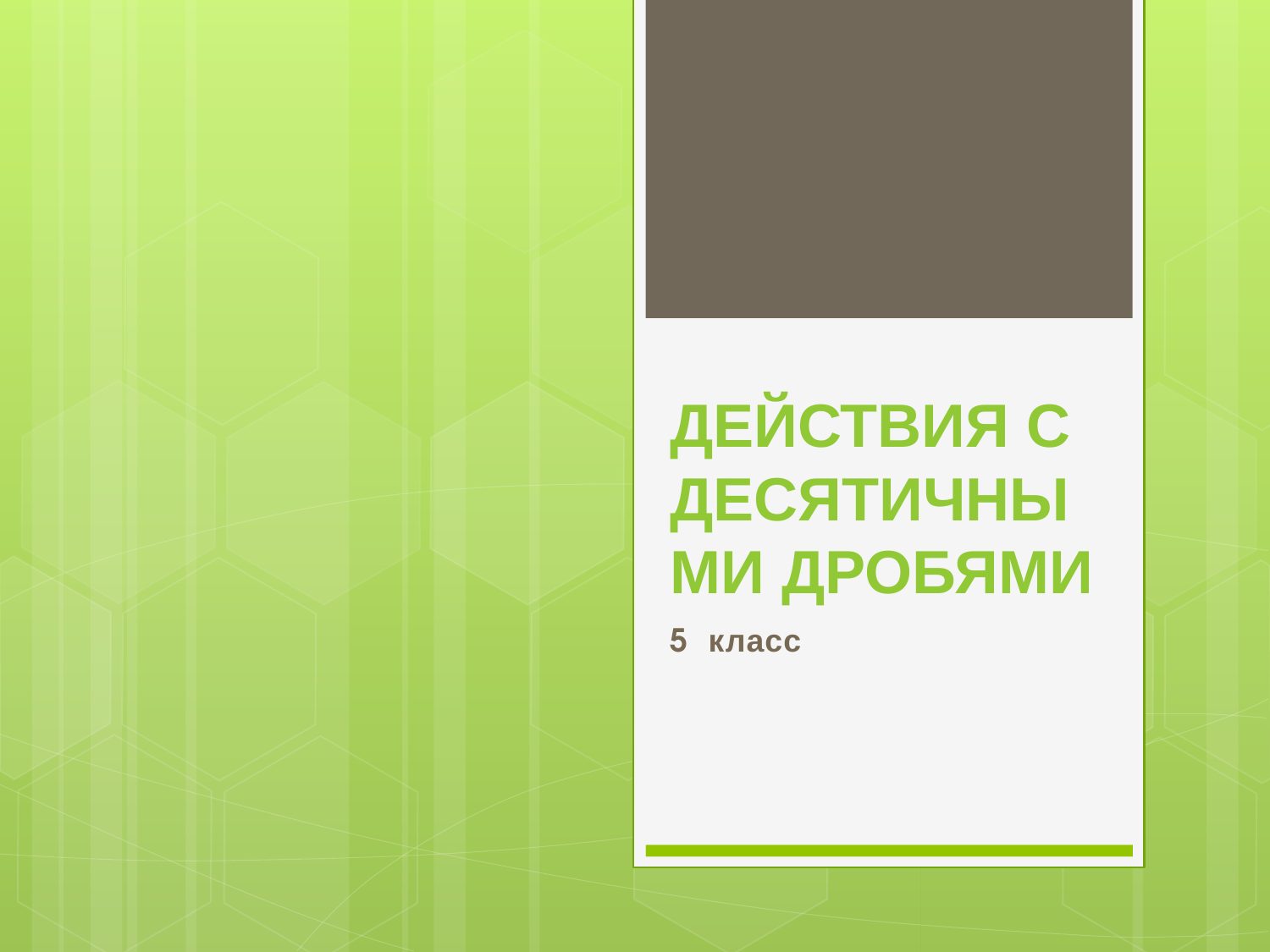

# Действия с десятичными дробями
5  класс